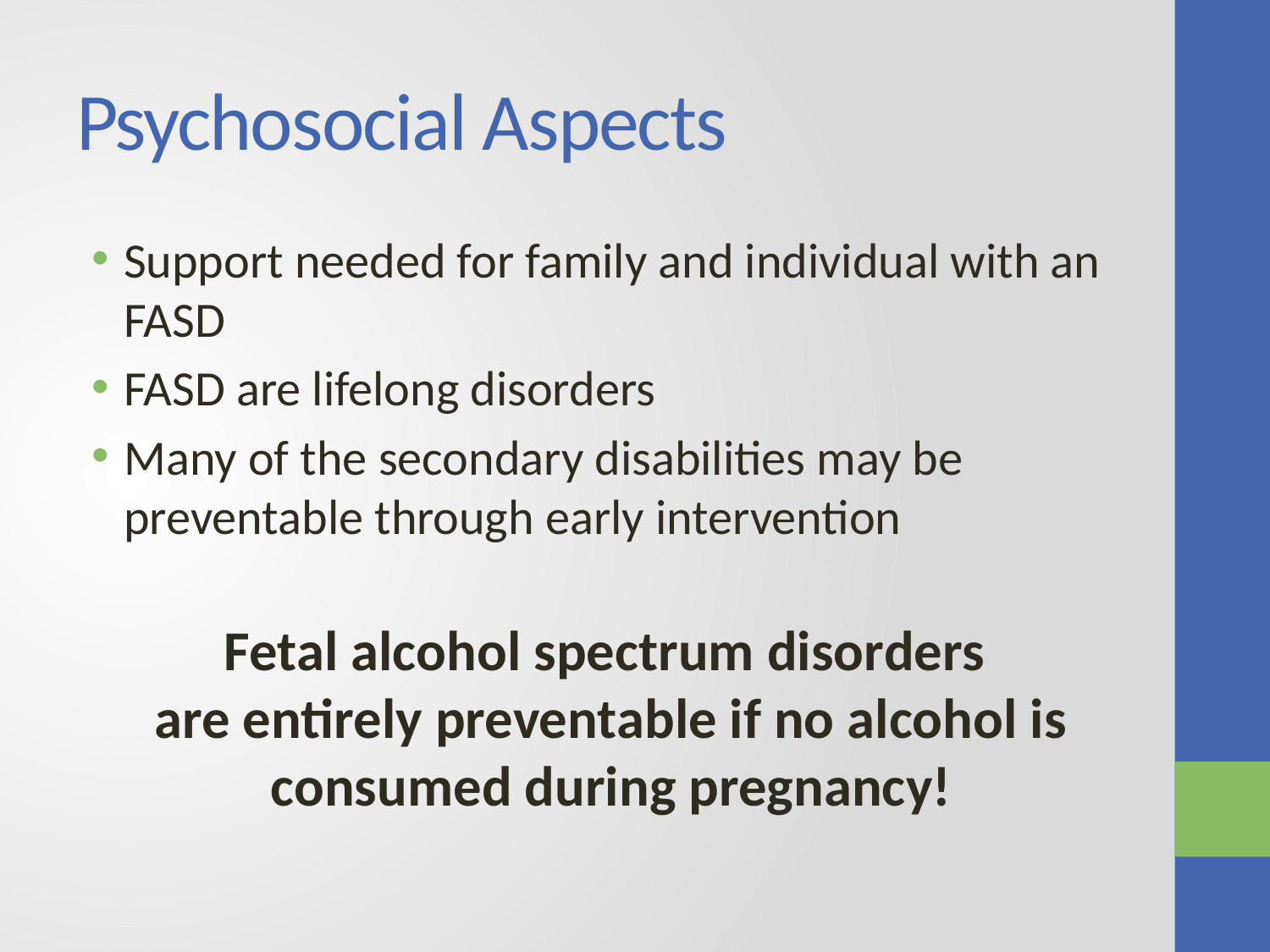

# Psychosocial Aspects
Support needed for family and individual with an FASD
FASD are lifelong disorders
Many of the secondary disabilities may be preventable through early intervention

Fetal alcohol spectrum disorders
are entirely preventable if no alcohol is consumed during pregnancy!